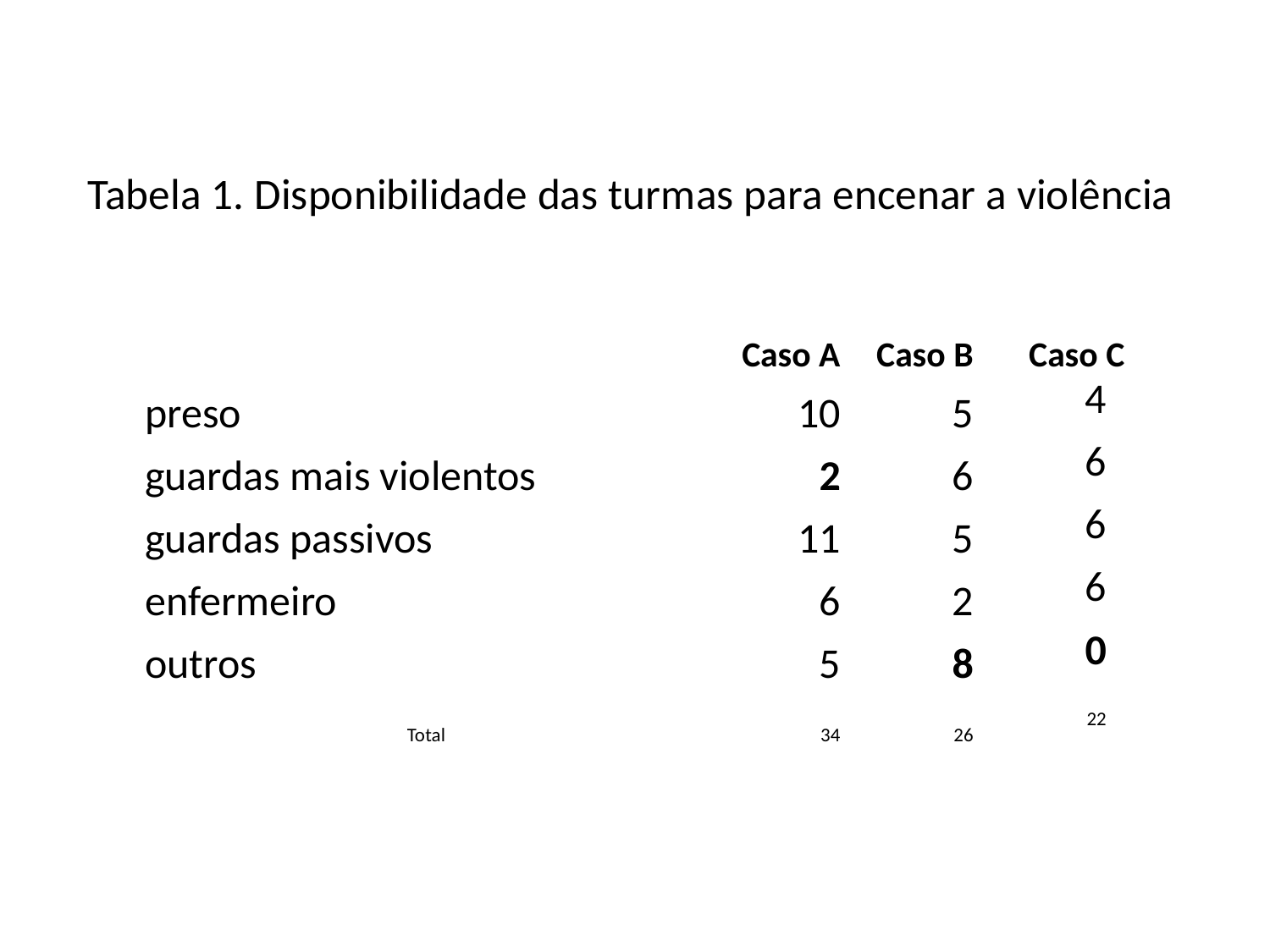

# Tabela 1. Disponibilidade das turmas para encenar a violência
|  |  | Caso A | Caso B | Caso C |  |
| --- | --- | --- | --- | --- | --- |
| preso |  | 10 | 5 | 4 |  |
| guardas mais violentos |  | 2 | 6 | 6 |  |
| guardas passivos |  | 11 | 5 | 6 |  |
| enfermeiro |  | 6 | 2 | 6 |  |
| outros |  | 5 | 8 | 0 |  |
| Total |  | 34 | 26 | 22 |  |